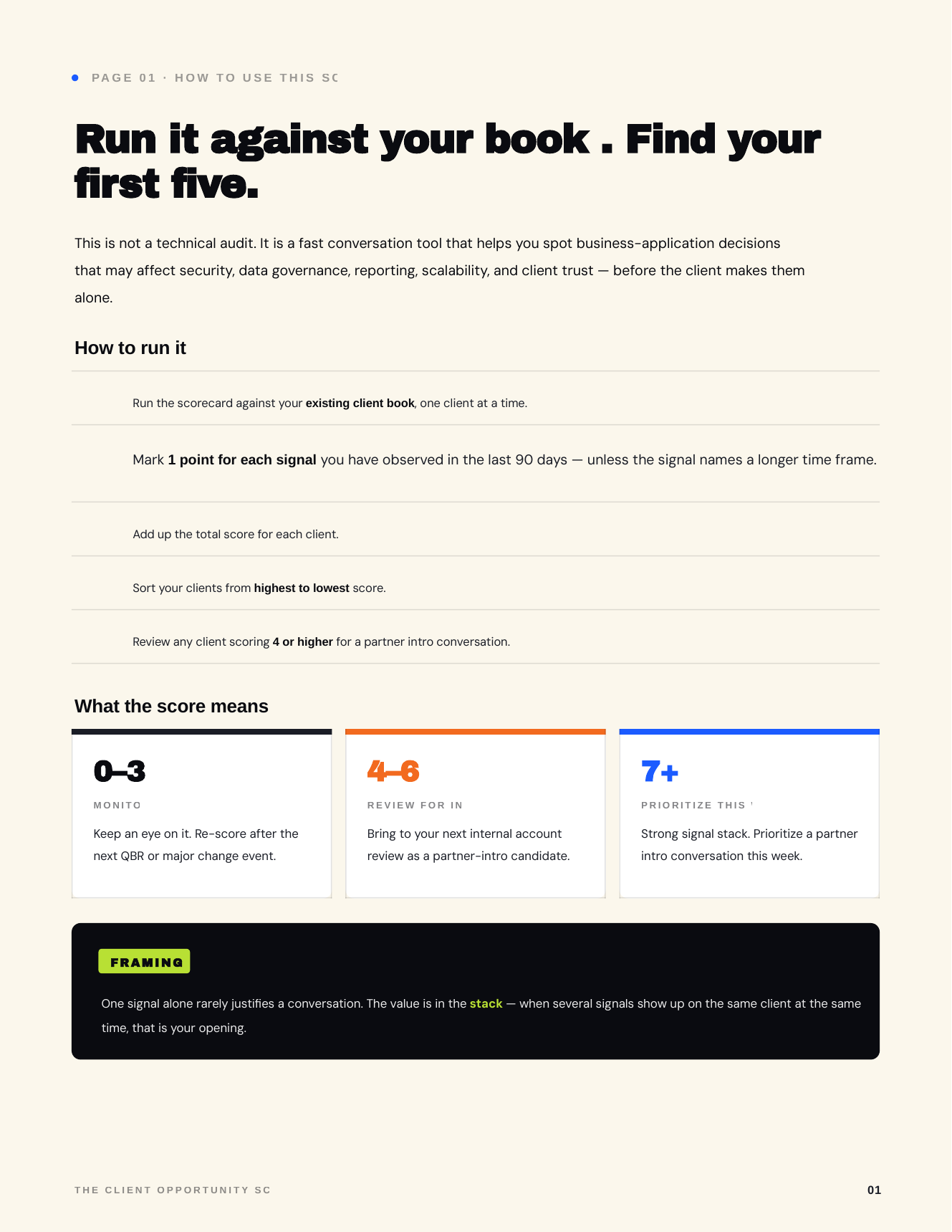

PAGE 01 · HOW TO USE THIS SCORECARD

Run it against your book . Find your first five.
This is not a technical audit. It is a fast conversation tool that helps you spot business-application decisions that may affect security, data governance, reporting, scalability, and client trust — before the client makes them alone.
How to run it

Run the scorecard against your existing client book, one client at a time.

Mark 1 point for each signal you have observed in the last 90 days — unless the signal names a longer time frame.

Add up the total score for each client.

Sort your clients from highest to lowest score.

Review any client scoring 4 or higher for a partner intro conversation.

What the score means

0–3
4–6
7+
MONITOR
REVIEW FOR INTRO
PRIORITIZE THIS WEEK
Keep an eye on it. Re-score after the next QBR or major change event.
Bring to your next internal account review as a partner-intro candidate.
Strong signal stack. Prioritize a partner intro conversation this week.

FRAMING
One signal alone rarely justifies a conversation. The value is in the stack — when several signals show up on the same client at the same time, that is your opening.
01
THE CLIENT OPPORTUNITY SCORECARD